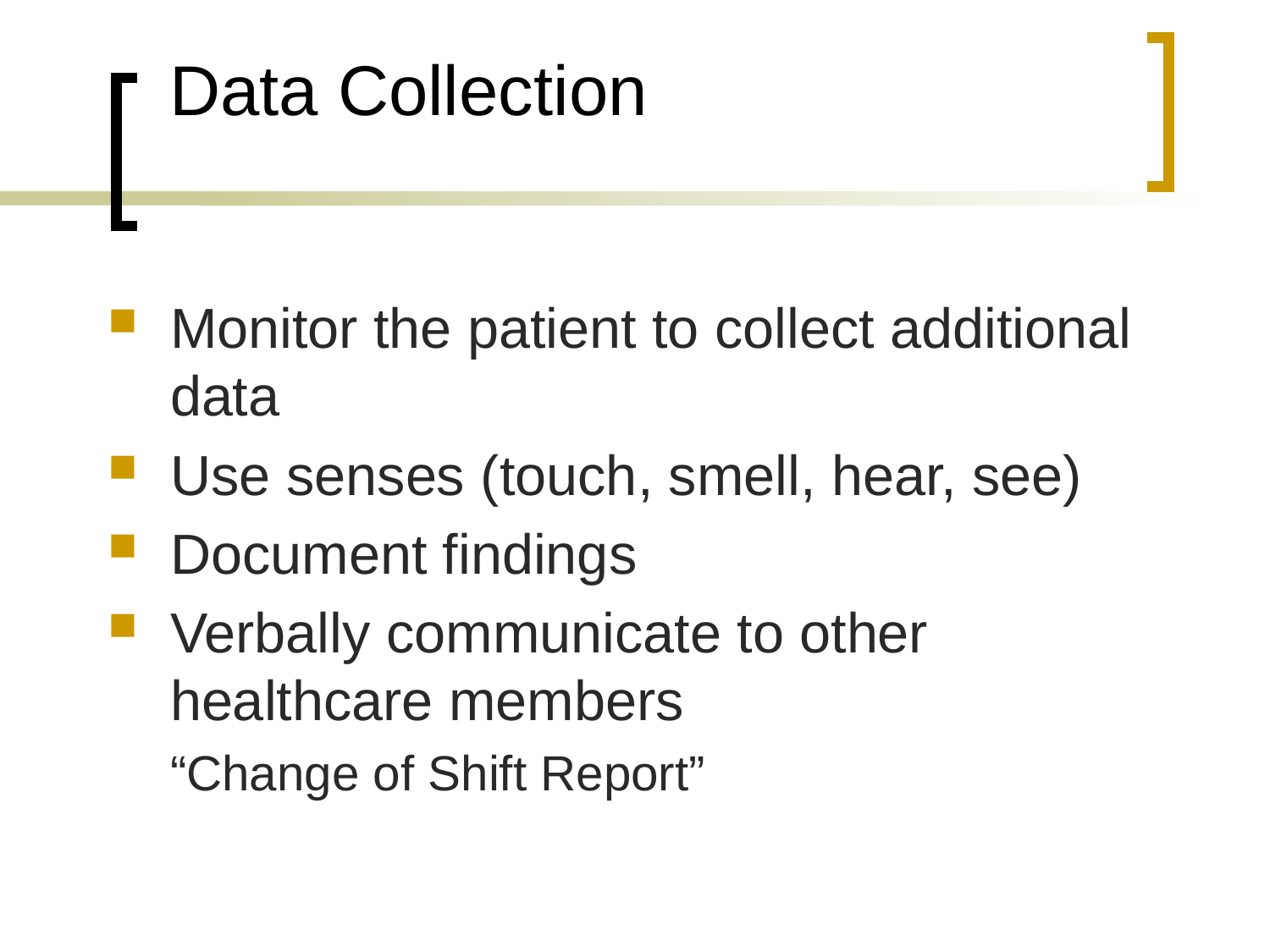

# Data Collection
Monitor the patient to collect additional data
Use senses (touch, smell, hear, see)
Document findings
Verbally communicate to other healthcare members
“Change of Shift Report”